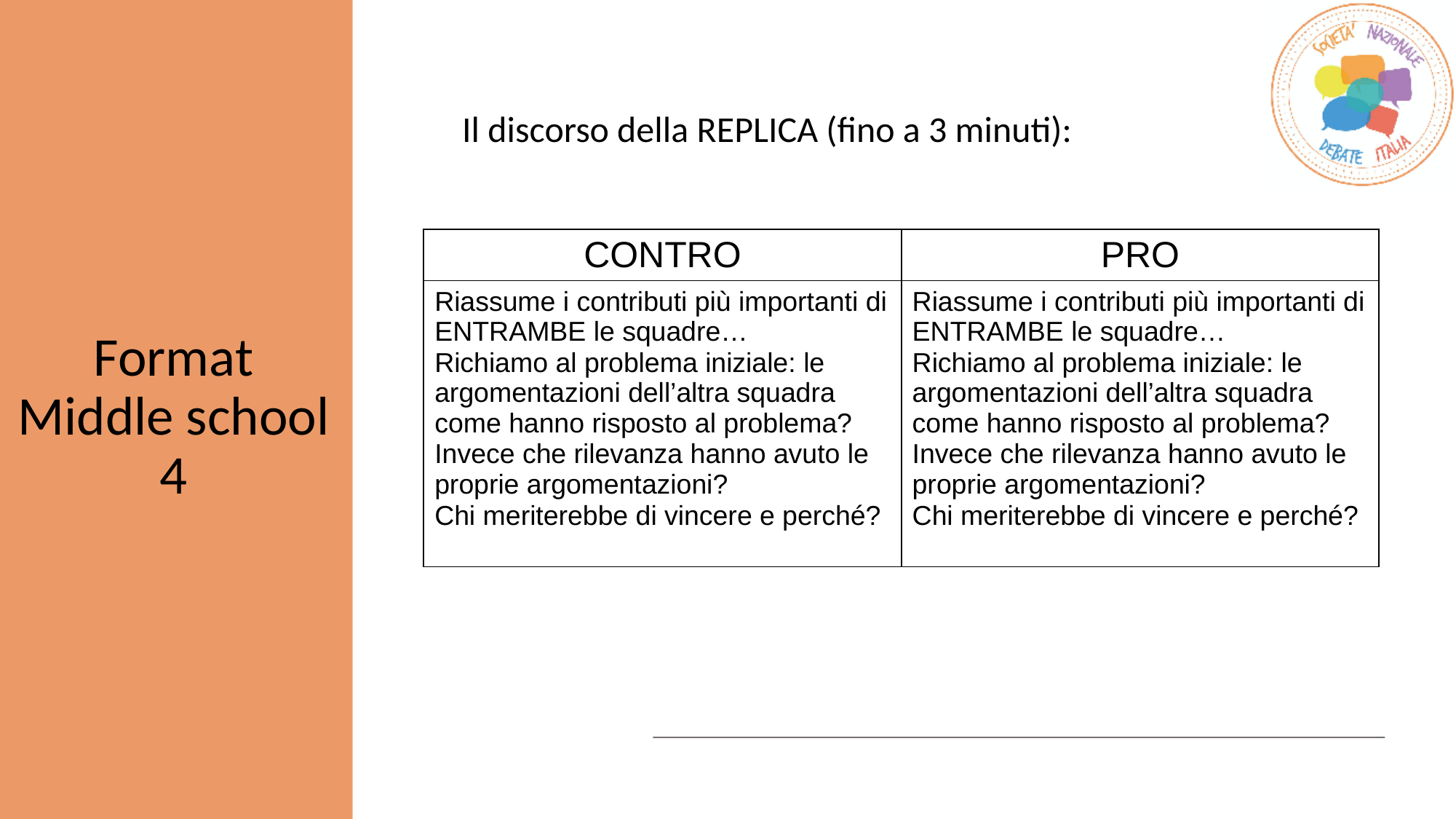

Il discorso della REPLICA (fino a 3 minuti):
| CONTRO | PRO |
| --- | --- |
| Riassume i contributi più importanti di ENTRAMBE le squadre… Richiamo al problema iniziale: le argomentazioni dell’altra squadra come hanno risposto al problema? Invece che rilevanza hanno avuto le proprie argomentazioni? Chi meriterebbe di vincere e perché? | Riassume i contributi più importanti di ENTRAMBE le squadre… Richiamo al problema iniziale: le argomentazioni dell’altra squadra come hanno risposto al problema? Invece che rilevanza hanno avuto le proprie argomentazioni? Chi meriterebbe di vincere e perché? |
# Format Middle school 4